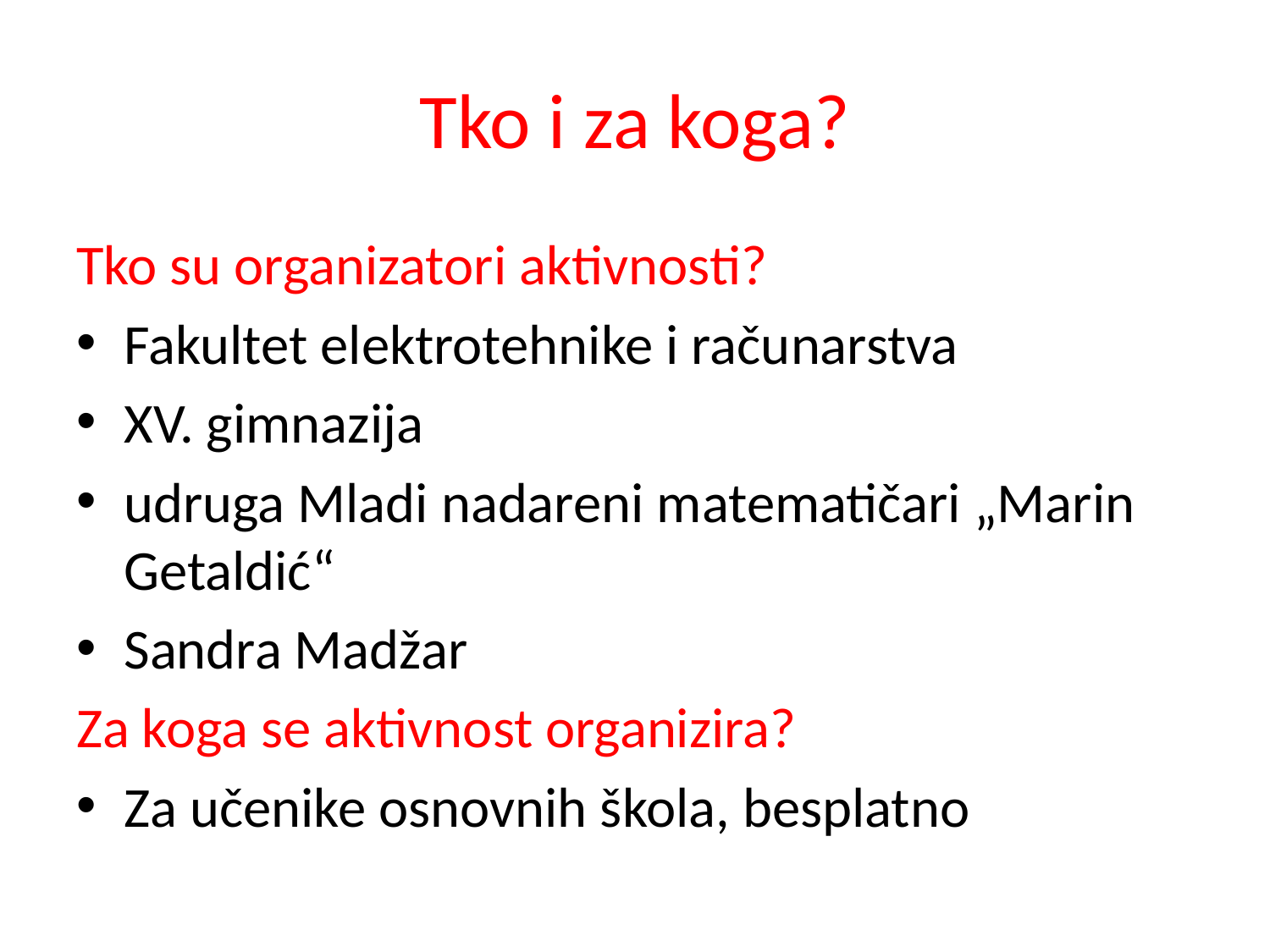

# Tko i za koga?
Tko su organizatori aktivnosti?
Fakultet elektrotehnike i računarstva
XV. gimnazija
udruga Mladi nadareni matematičari „Marin Getaldić“
Sandra Madžar
Za koga se aktivnost organizira?
Za učenike osnovnih škola, besplatno